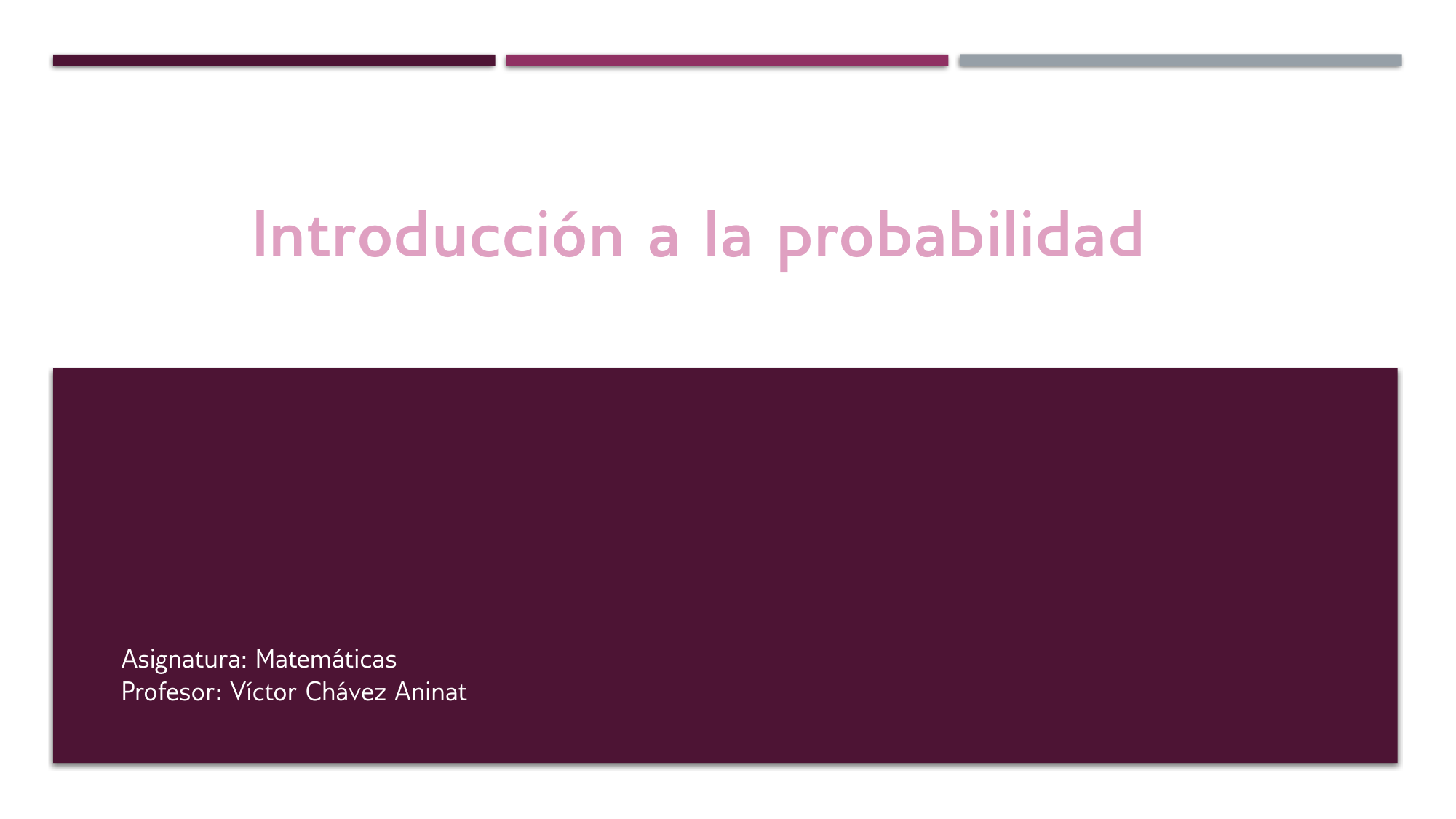

Introducción a la probabilidad
Asignatura: Matemáticas
Profesor: Víctor Chávez Aninat